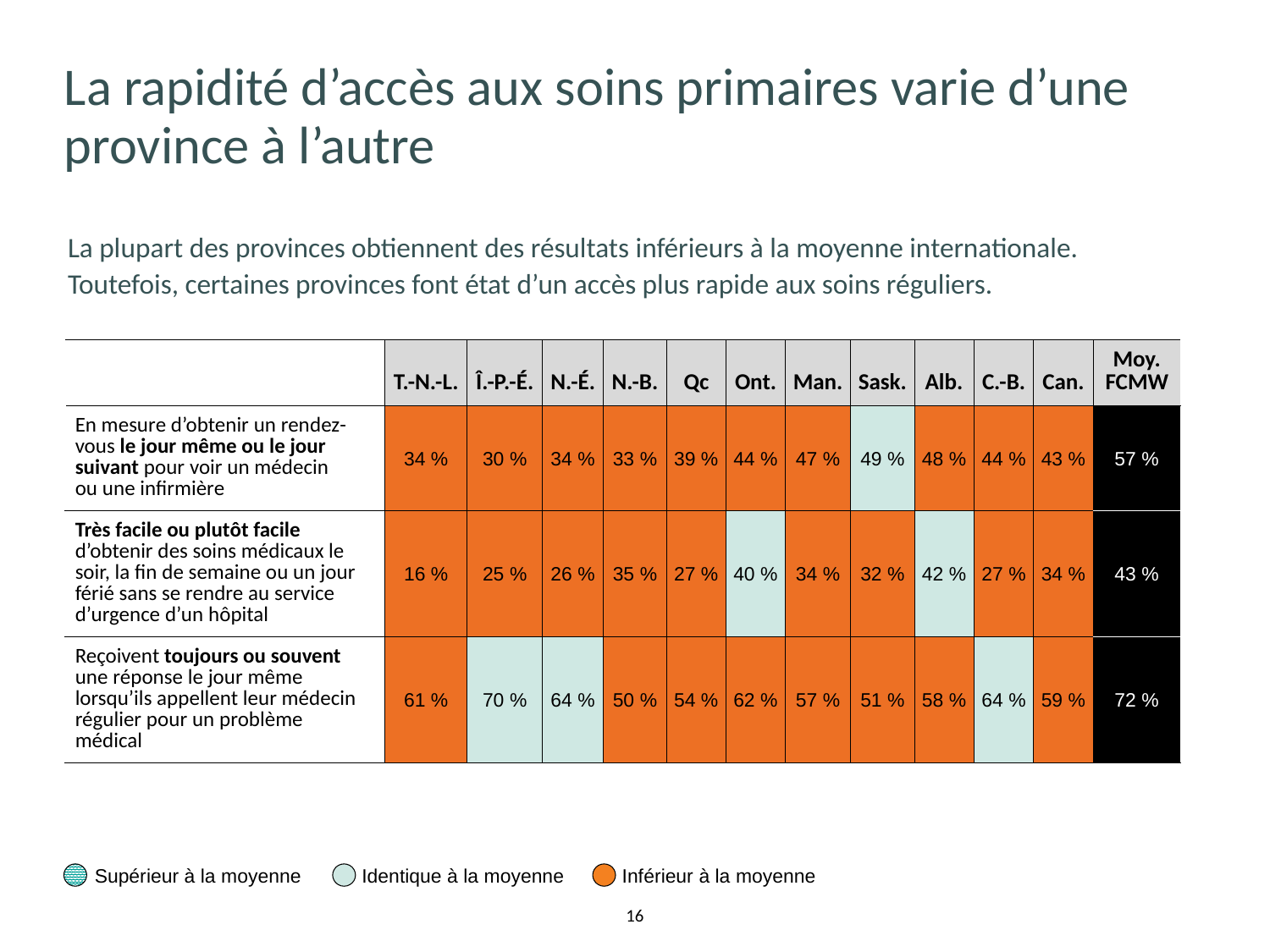

# La rapidité d’accès aux soins primaires varie d’une province à l’autre
La plupart des provinces obtiennent des résultats inférieurs à la moyenne internationale. Toutefois, certaines provinces font état d’un accès plus rapide aux soins réguliers.
|  | T.-N.-L. | Î.-P.-É. | N.-É. | N.-B. | Qc | Ont. | Man. | Sask. | Alb. | C.-B. | Can. | Moy. FCMW |
| --- | --- | --- | --- | --- | --- | --- | --- | --- | --- | --- | --- | --- |
| En mesure d’obtenir un rendez-vous le jour même ou le jour suivant pour voir un médecin ou une infirmière | 34 % | 30 % | 34 % | 33 % | 39 % | 44 % | 47 % | 49 % | 48 % | 44 % | 43 % | 57 % |
| Très facile ou plutôt facile d’obtenir des soins médicaux le soir, la fin de semaine ou un jour férié sans se rendre au service d’urgence d’un hôpital | 16 % | 25 % | 26 % | 35 % | 27 % | 40 % | 34 % | 32 % | 42 % | 27 % | 34 % | 43 % |
| Reçoivent toujours ou souvent une réponse le jour même lorsqu’ils appellent leur médecin régulier pour un problème médical | 61 % | 70 % | 64 % | 50 % | 54 % | 62 % | 57 % | 51 % | 58 % | 64 % | 59 % | 72 % |
Inférieur à la moyenne

Supérieur à la moyenne

Identique à la moyenne